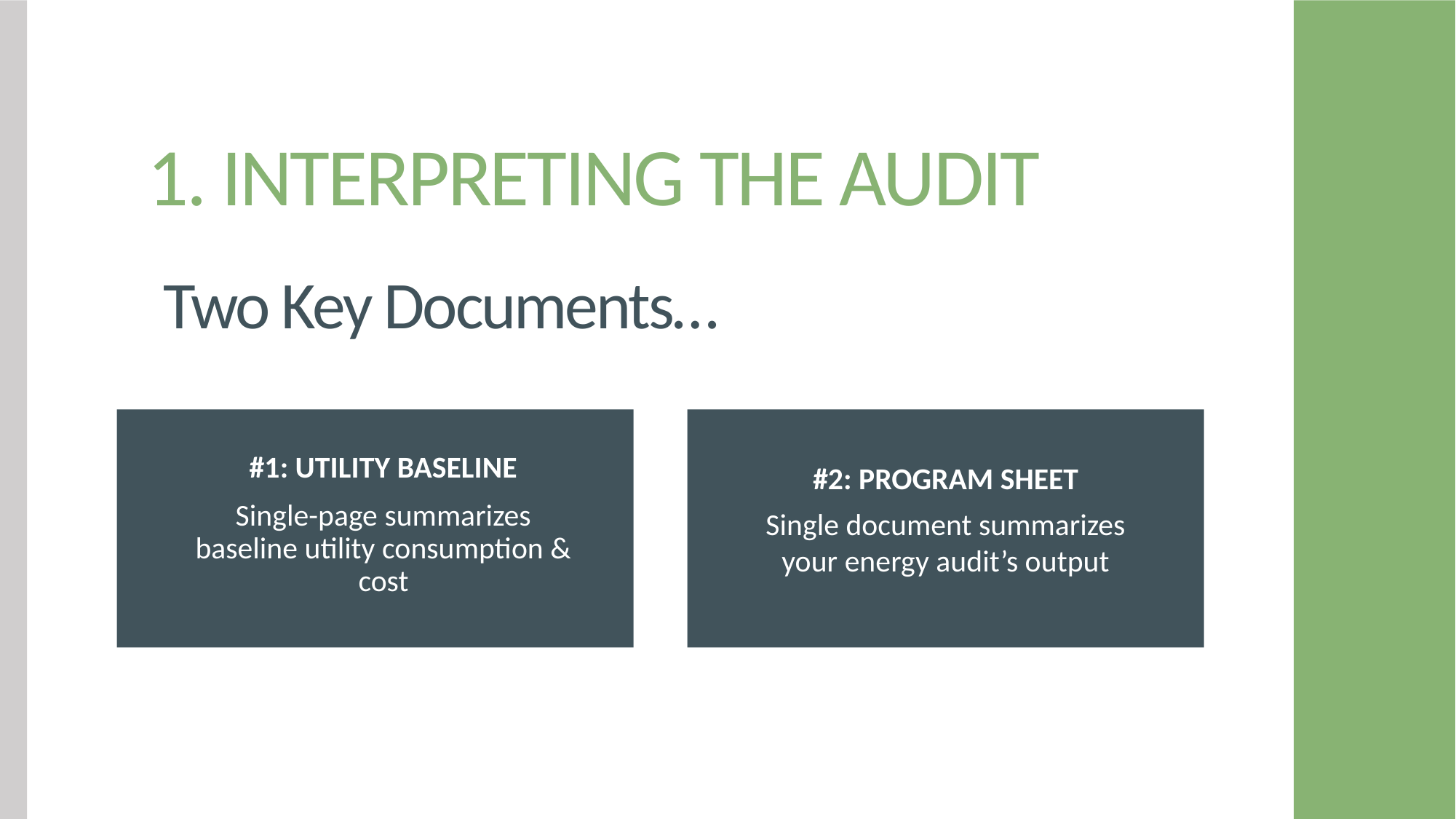

1. INTERPRETING THE AUDIT
Two Key Documents…

#1: UTILITY BASELINE
Single-page summarizes baseline utility consumption & cost
#2: PROGRAM SHEET
Single document summarizes your energy audit’s output